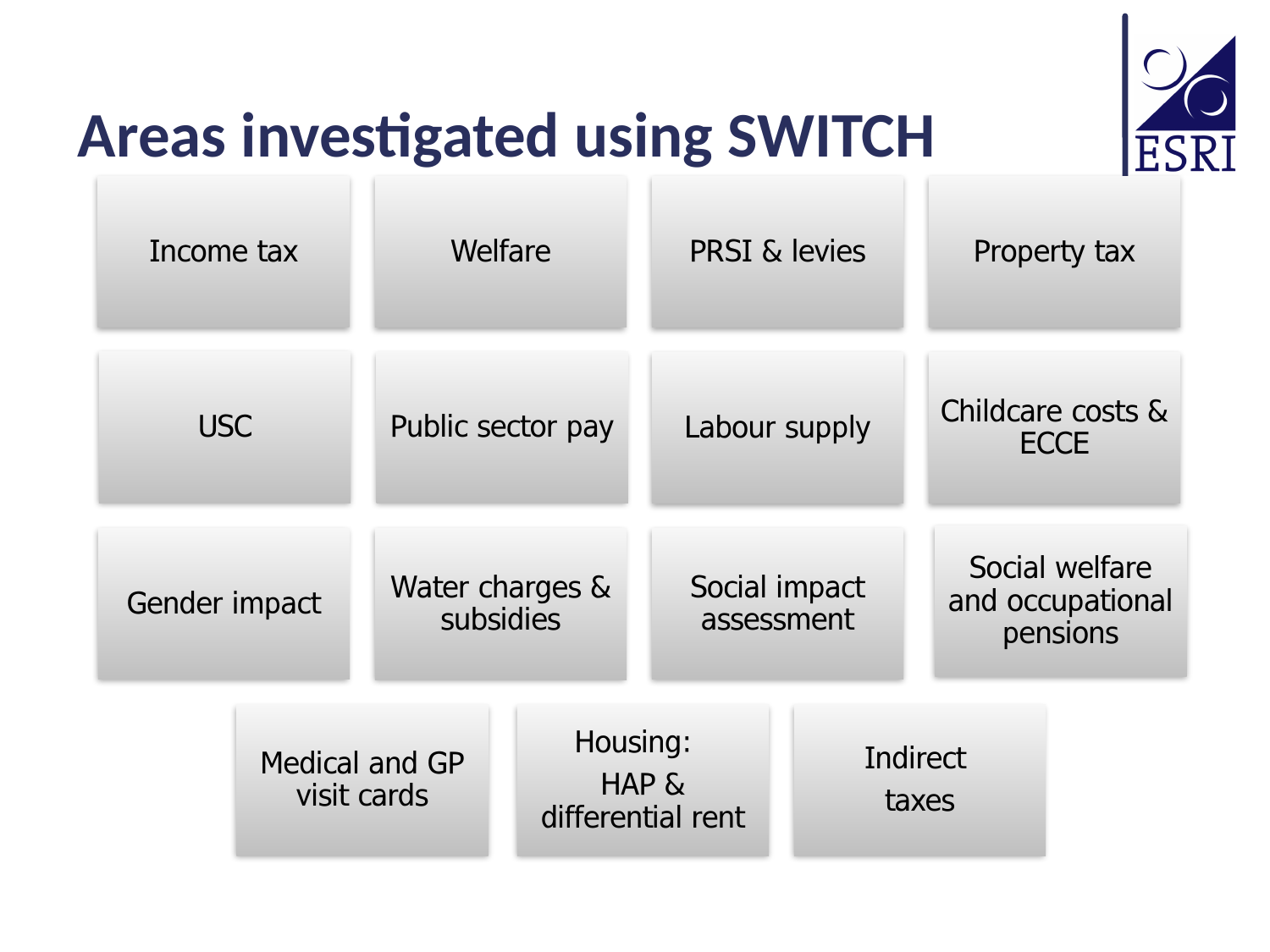

# Areas investigated using SWITCH
Income tax
Welfare
PRSI & levies
Property tax
USC
Public sector pay
Labour supply
Childcare costs & ECCE
Gender impact
Water charges & subsidies
Social impact assessment
Social welfare and occupational pensions
Medical and GP visit cards
Housing:
HAP & differential rent
Indirect
taxes